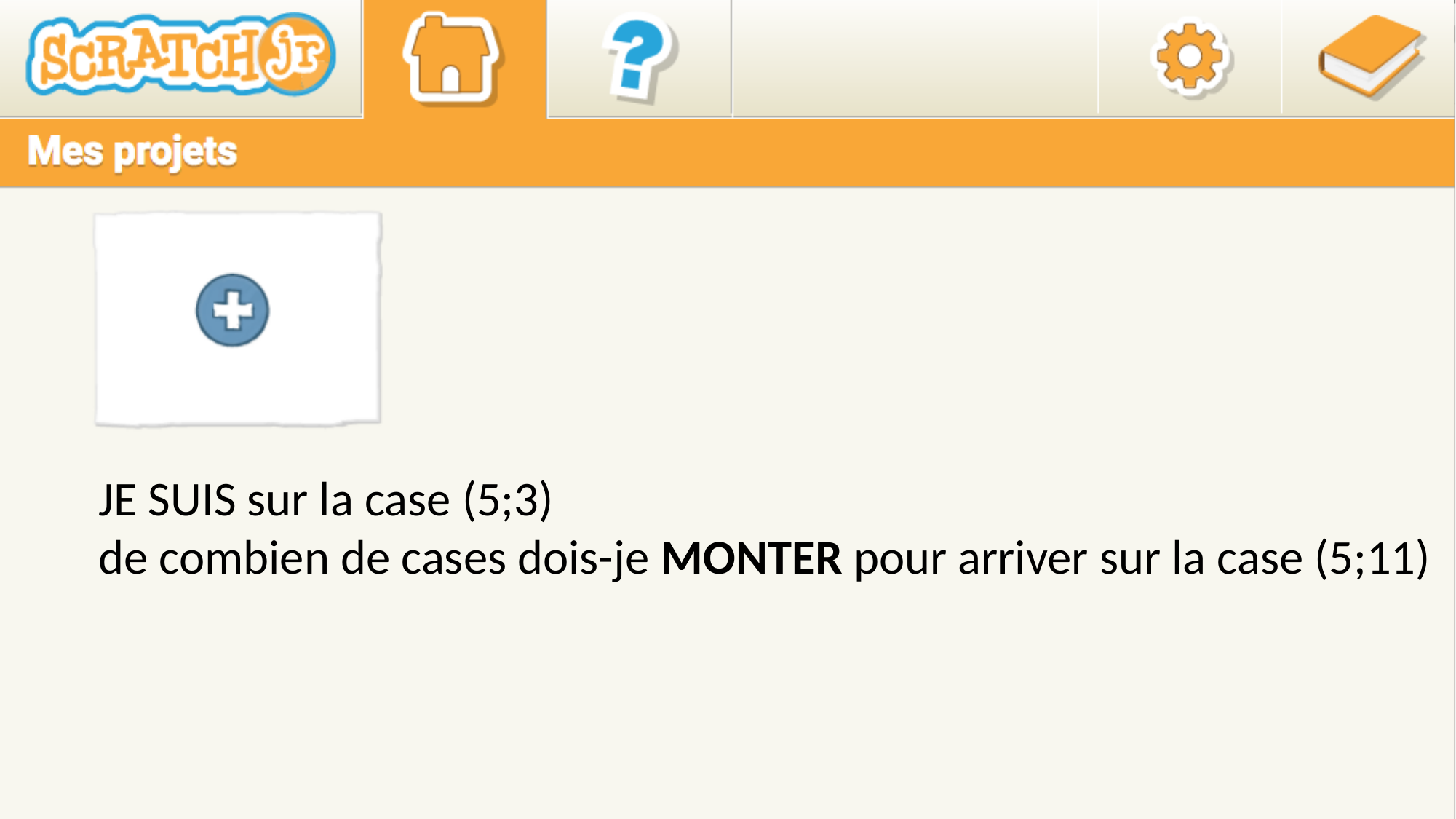

JE SUIS sur la case (5;3)
de combien de cases dois-je MONTER pour arriver sur la case (5;11)